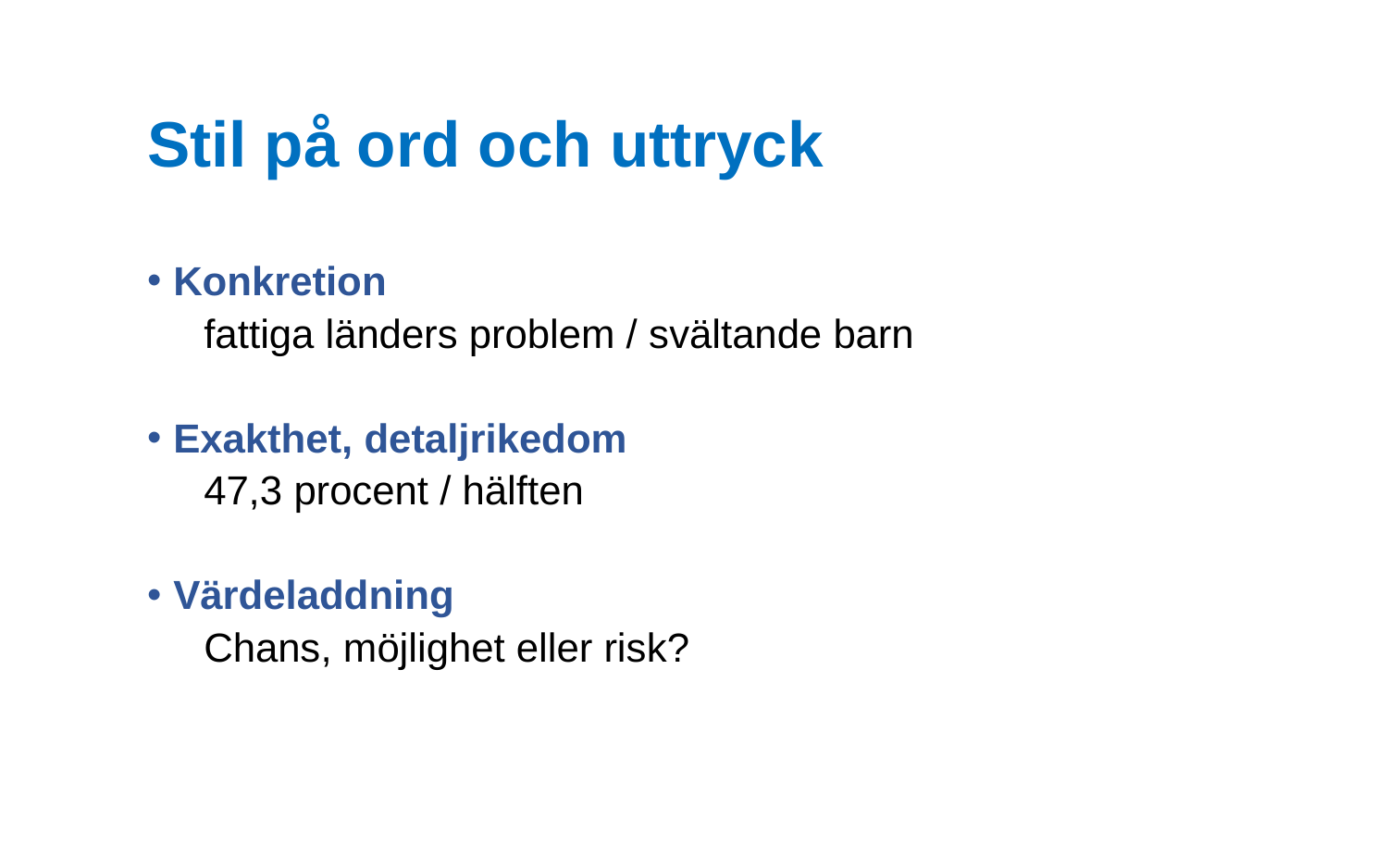

# Stil på ord och uttryck
Konkretion
fattiga länders problem / svältande barn

Exakthet, detaljrikedom
47,3 procent / hälften

Värdeladdning
Chans, möjlighet eller risk?